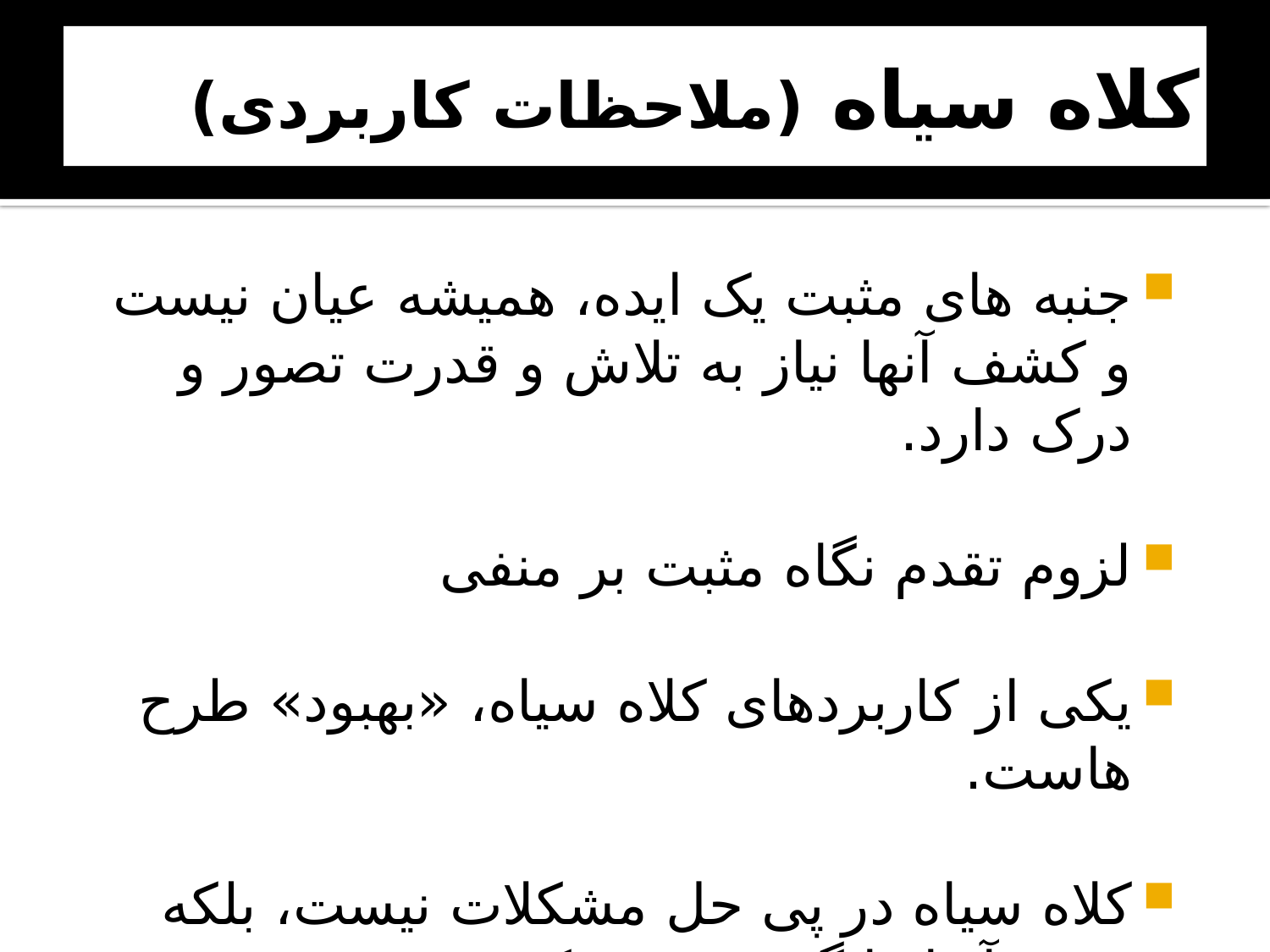

# کلاه سياه (ملاحظات کاربردی)
جنبه های مثبت یک ایده، همیشه عیان نیست و کشف آنها نیاز به تلاش و قدرت تصور و درک دارد.

لزوم تقدم نگاه مثبت بر منفی

یکی از کاربردهای کلاه سیاه، «بهبود» طرح هاست.

کلاه سیاه در پی حل مشکلات نیست، بلکه وجود آنها را گوشزد می کند.